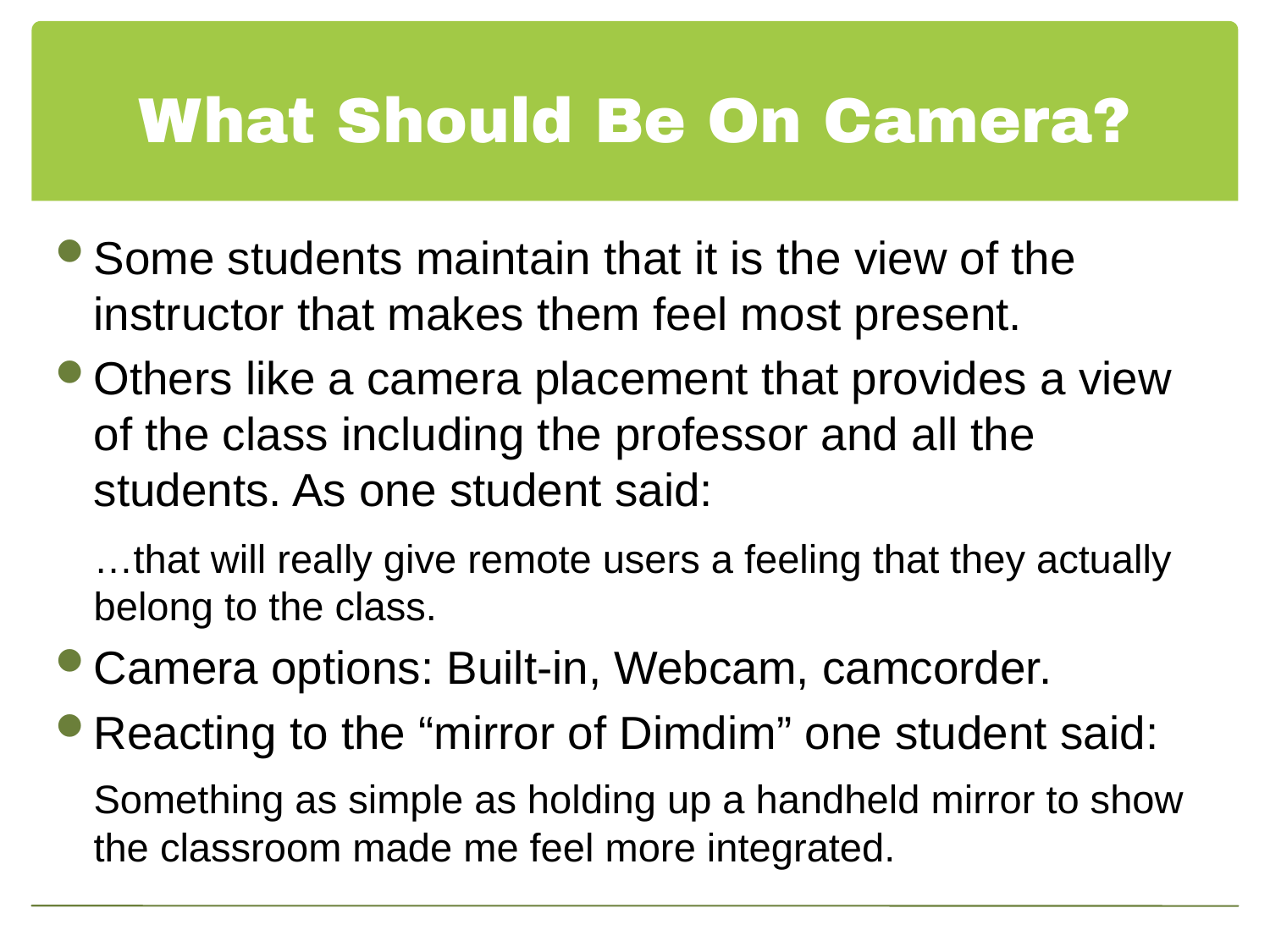

# What Should Be On Camera?
Some students maintain that it is the view of the instructor that makes them feel most present.
Others like a camera placement that provides a view of the class including the professor and all the students. As one student said:
…that will really give remote users a feeling that they actually belong to the class.
Camera options: Built-in, Webcam, camcorder.
Reacting to the “mirror of Dimdim” one student said:
Something as simple as holding up a handheld mirror to show the classroom made me feel more integrated.